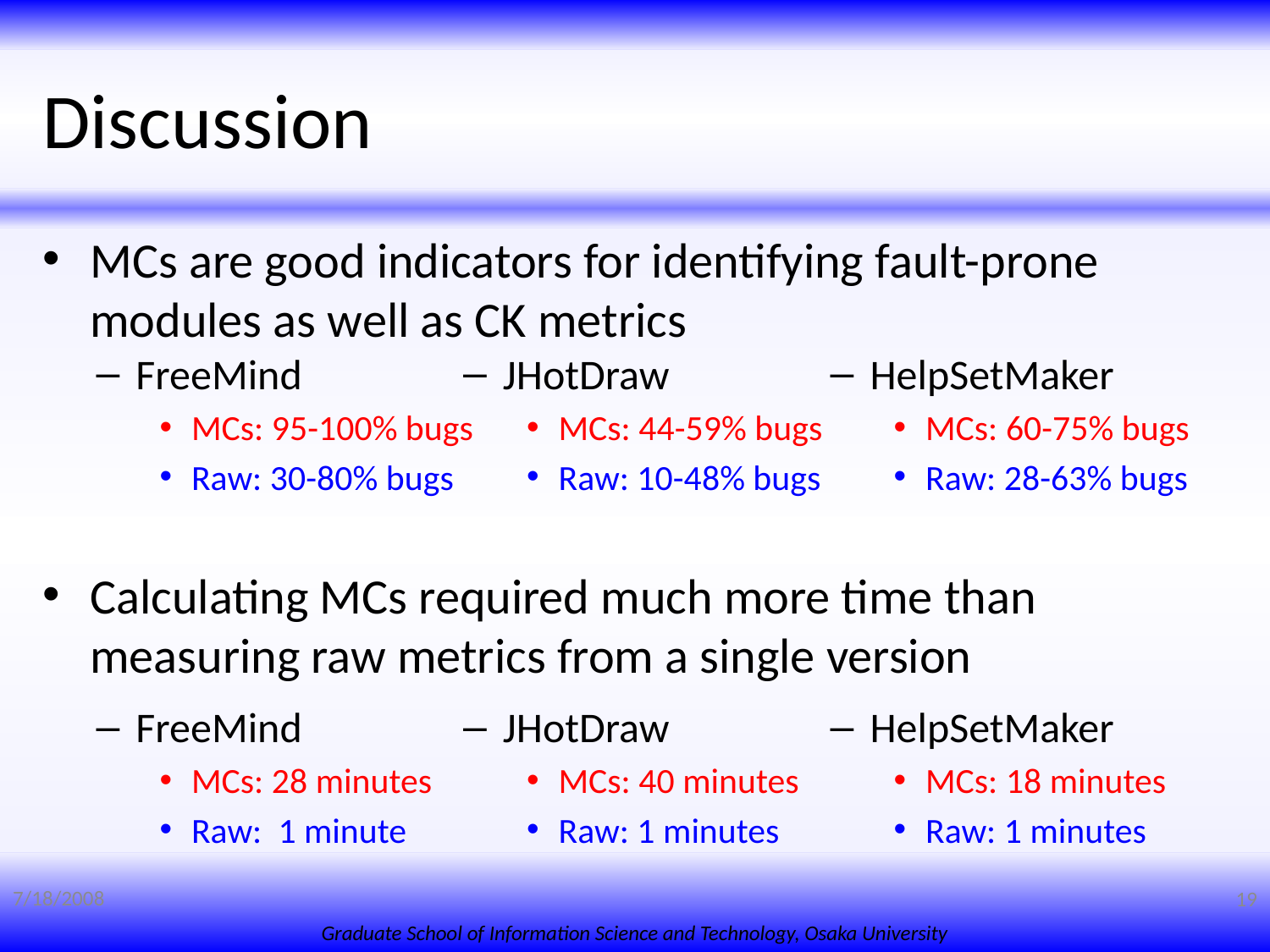

# Discussion
MCs are good indicators for identifying fault-prone modules as well as CK metrics

Calculating MCs required much more time than measuring raw metrics from a single version

JHotDraw
MCs: 44-59% bugs
Raw: 10-48% bugs

HelpSetMaker
MCs: 60-75% bugs
Raw: 28-63% bugs

FreeMind
MCs: 95-100% bugs
Raw: 30-80% bugs

JHotDraw
MCs: 40 minutes
Raw: 1 minutes
HelpSetMaker
MCs: 18 minutes
Raw: 1 minutes
FreeMind
MCs: 28 minutes
Raw:  1 minute

7/18/2008
19
Graduate School of Information Science and Technology, Osaka University